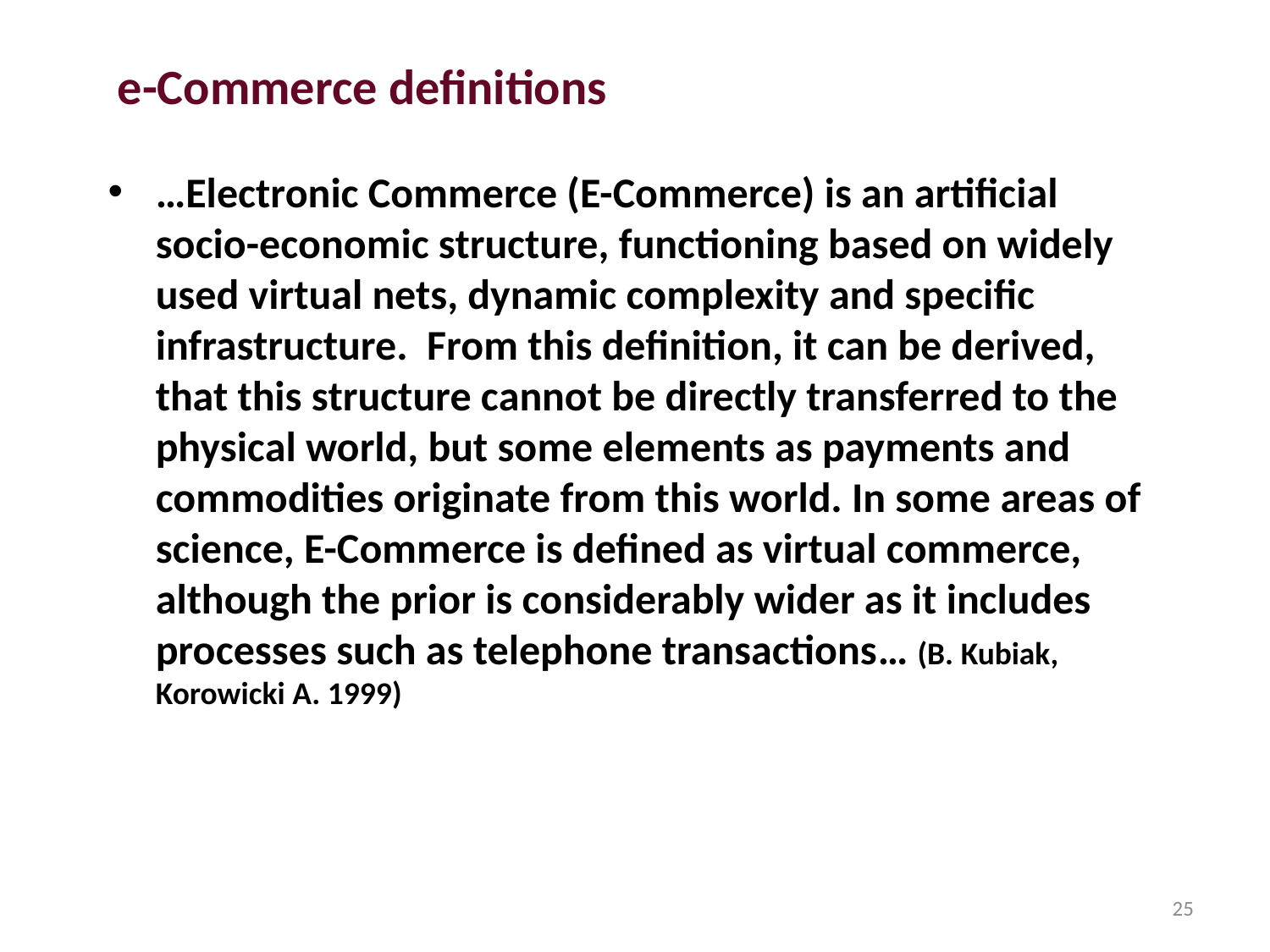

# e-Commerce definitions
…Electronic Commerce (E-Commerce) is an artificial socio-economic structure, functioning based on widely used virtual nets, dynamic complexity and specific infrastructure.  From this definition, it can be derived, that this structure cannot be directly transferred to the physical world, but some elements as payments and commodities originate from this world. In some areas of science, E-Commerce is defined as virtual commerce, although the prior is considerably wider as it includes processes such as telephone transactions… (B. Kubiak, Korowicki A. 1999)
25